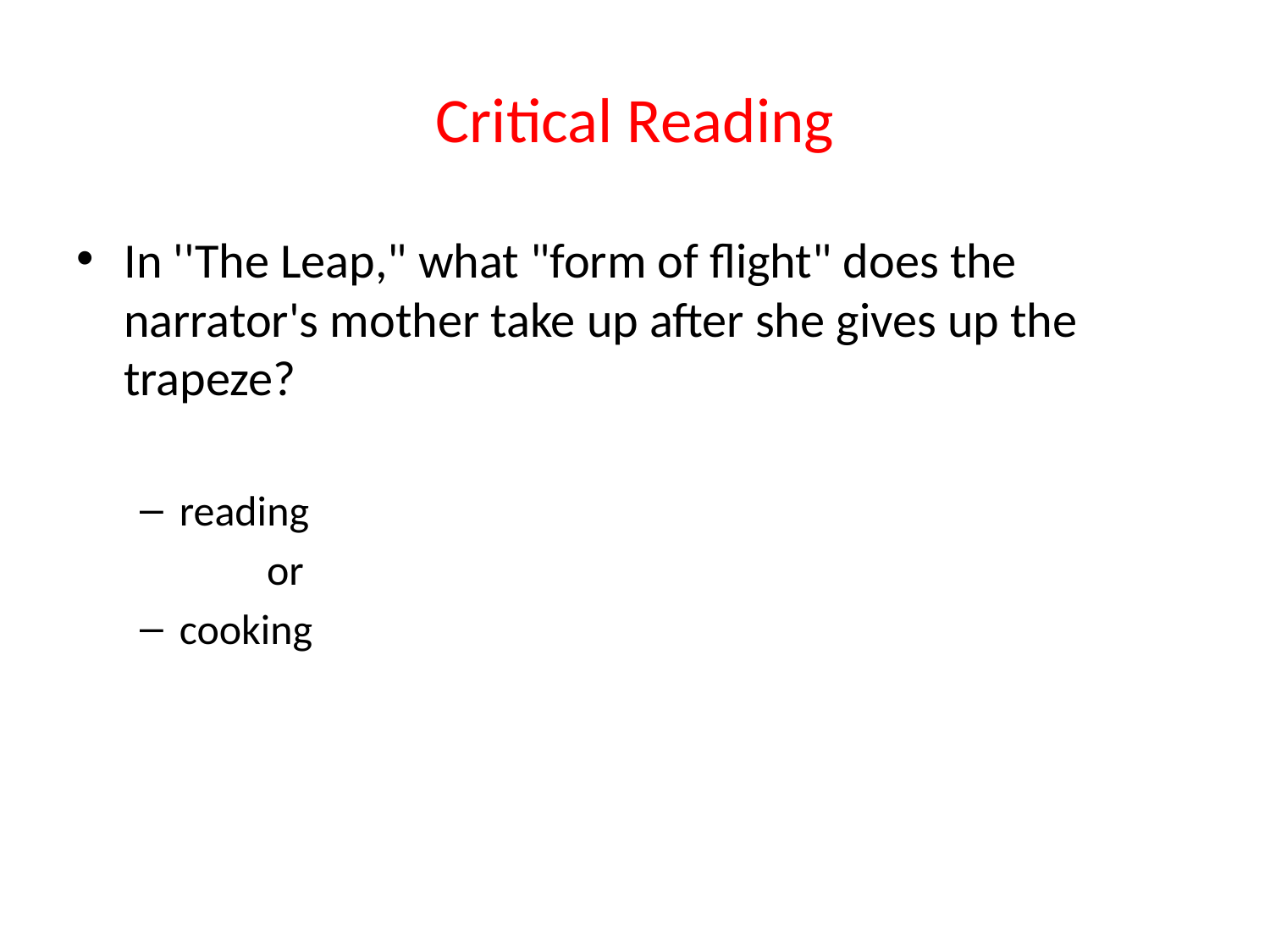

# Critical Reading
In ''The Leap," what "form of flight" does the narrator's mother take up after she gives up the trapeze?

reading
	or
cooking